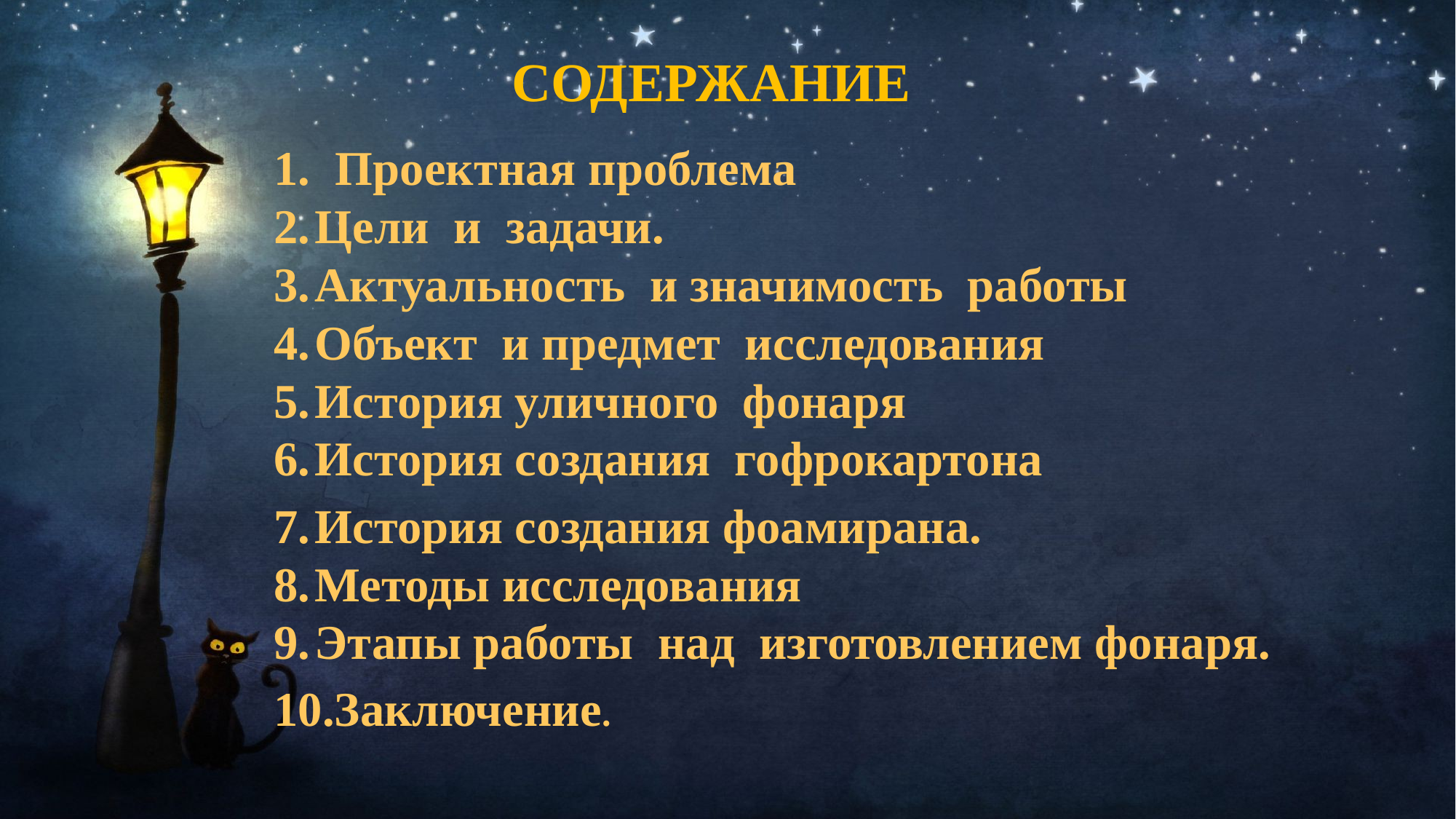

Содержание
Проектная проблема
Цели  и  задачи.
Актуальность  и значимость  работы
Объект  и предмет  исследования
История уличного  фонаря
История создания  гофрокартона
История создания фоамирана.
Методы исследования
Этапы работы  над  изготовлением фонаря.
Заключение.